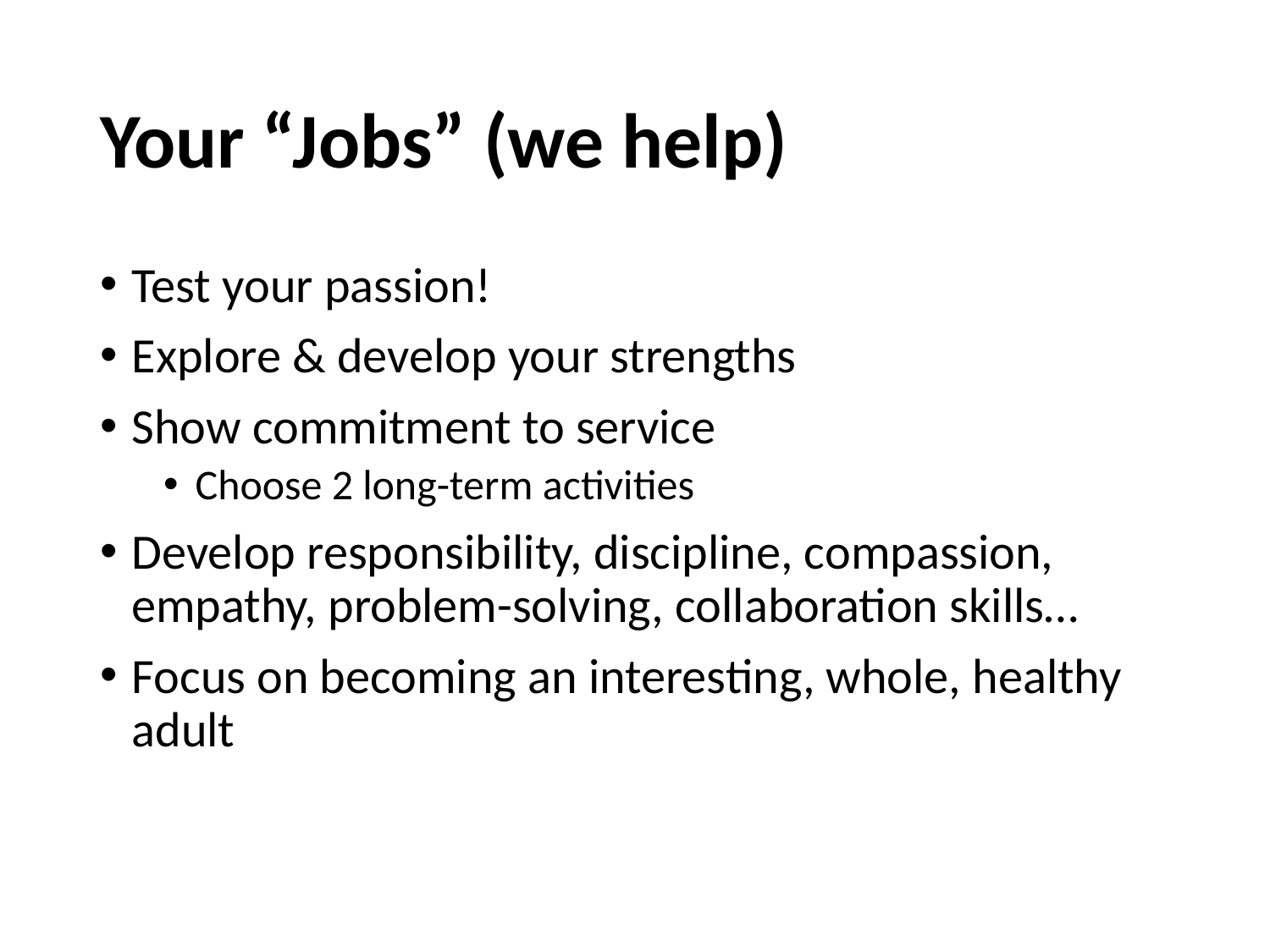

# Your “Jobs” (we help)
Test your passion!
Explore & develop your strengths
Show commitment to service
Choose 2 long-term activities
Develop responsibility, discipline, compassion, empathy, problem-solving, collaboration skills…
Focus on becoming an interesting, whole, healthy adult